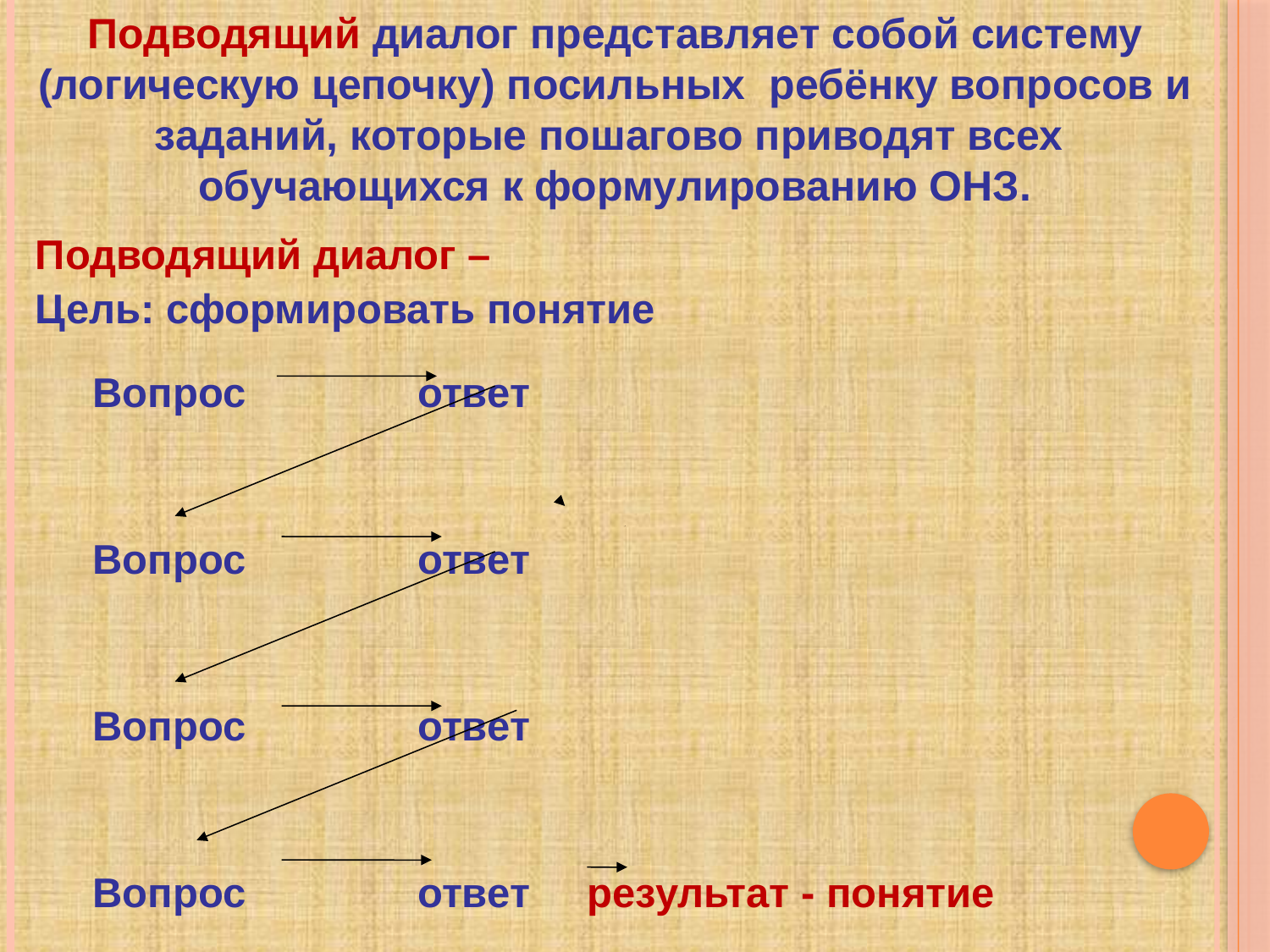

# Подводящий диалог представляет собой систему (логическую цепочку) посильных  ребёнку вопросов и заданий, которые пошагово приводят всех  обучающихся к формулированию ОНЗ.
Подводящий диалог –
Цель: сформировать понятие
     Вопрос               ответ

     Вопрос               ответ

     Вопрос               ответ

     Вопрос               ответ     результат - понятие